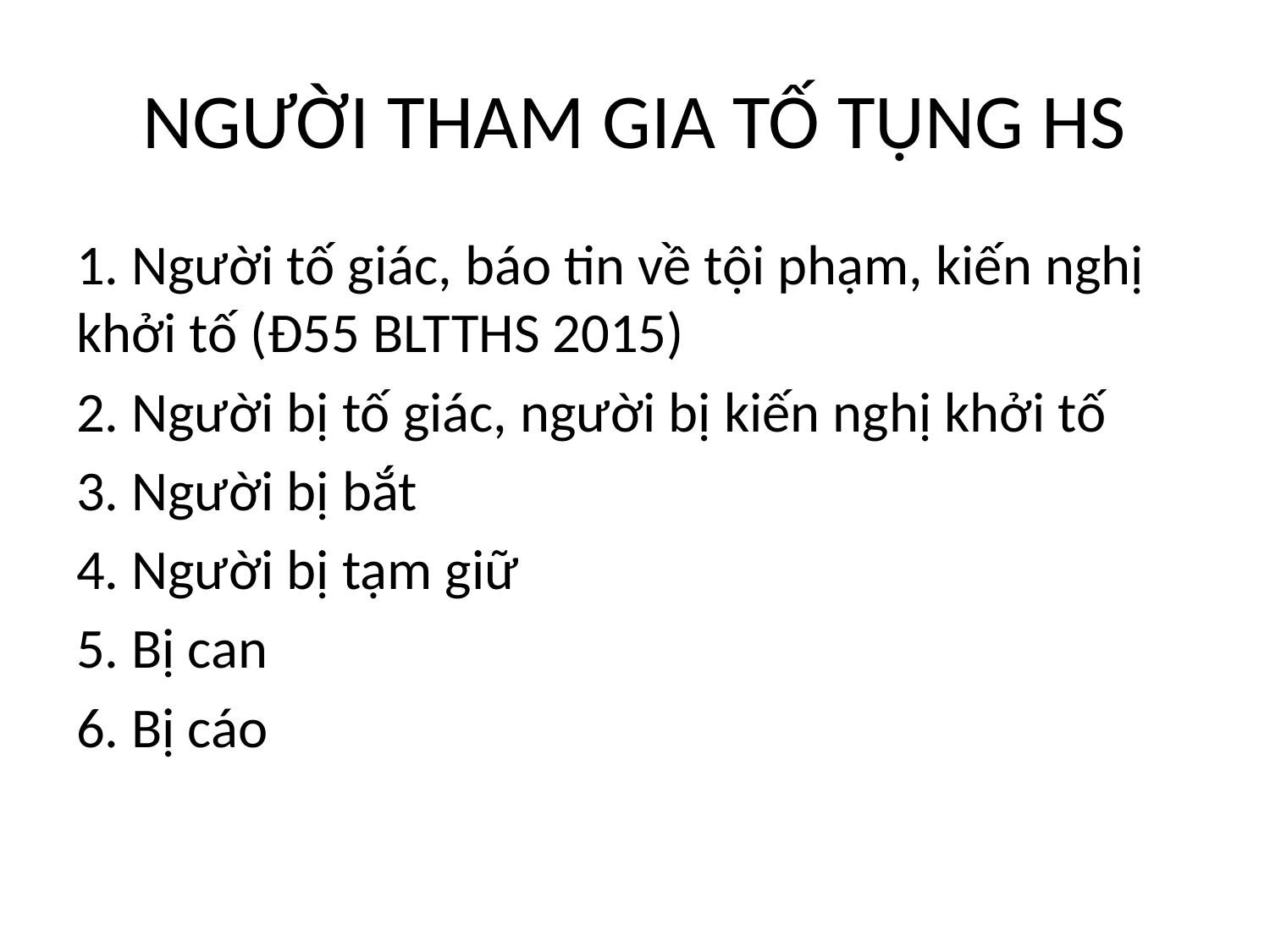

# NGƯỜI THAM GIA TỐ TỤNG HS
1. Người tố giác, báo tin về tội phạm, kiến nghị khởi tố (Đ55 BLTTHS 2015)
2. Người bị tố giác, người bị kiến nghị khởi tố
3. Người bị bắt
4. Người bị tạm giữ
5. Bị can
6. Bị cáo